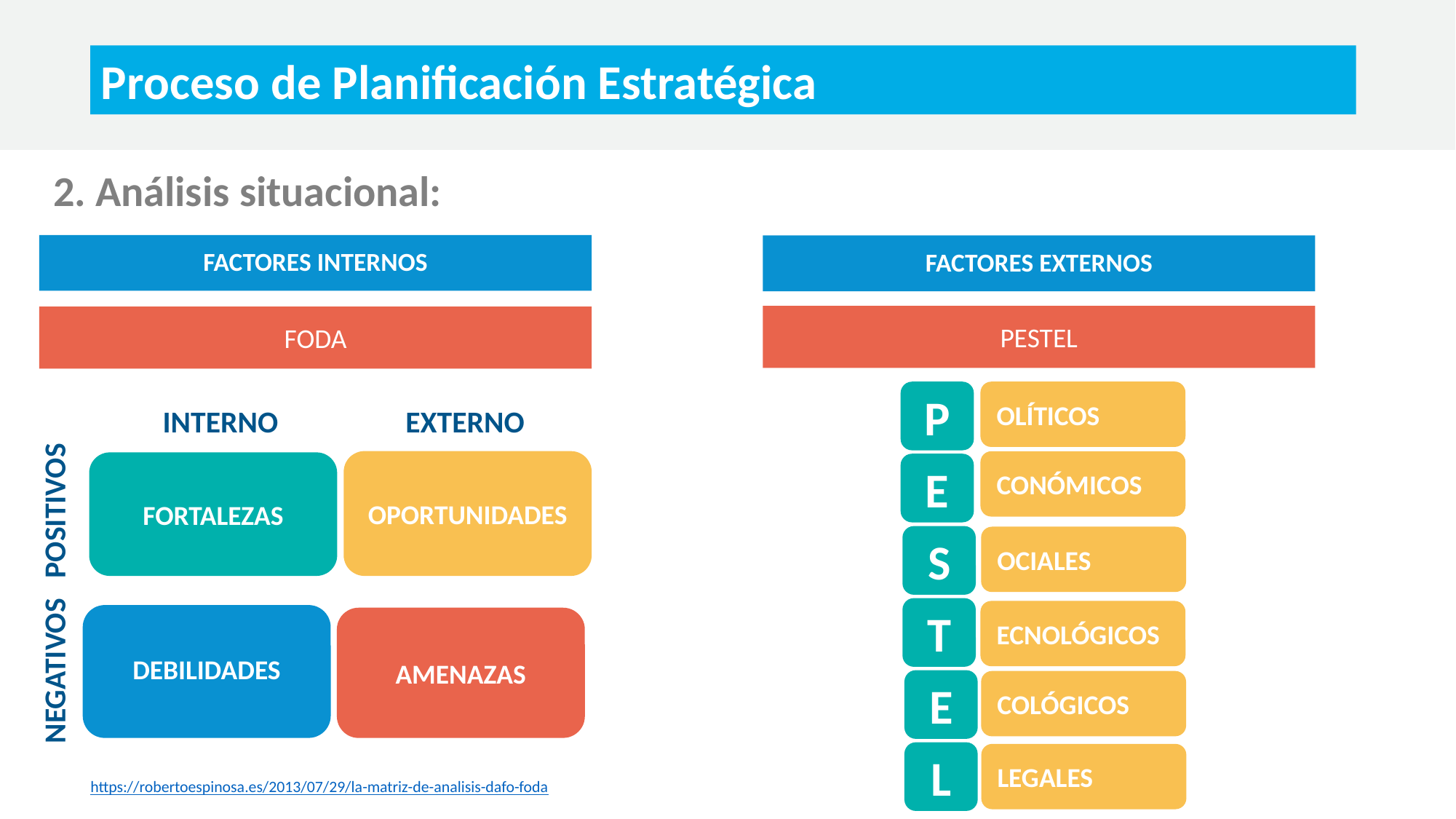

Proceso de Planificación Estratégica
2. Análisis situacional:
FACTORES INTERNOS
FACTORES EXTERNOS
PESTEL
FODA
INTERNO
EXTERNO

OLÍTICOS

P
POSITIVOS

OPORTUNIDADES

CONÓMICOS

FORTALEZAS

E

S

OCIALES
NEGATIVOS

T

ECNOLÓGICOS

DEBILIDADES

AMENAZAS

E

COLÓGICOS

L

LEGALES
https://robertoespinosa.es/2013/07/29/la-matriz-de-analisis-dafo-foda